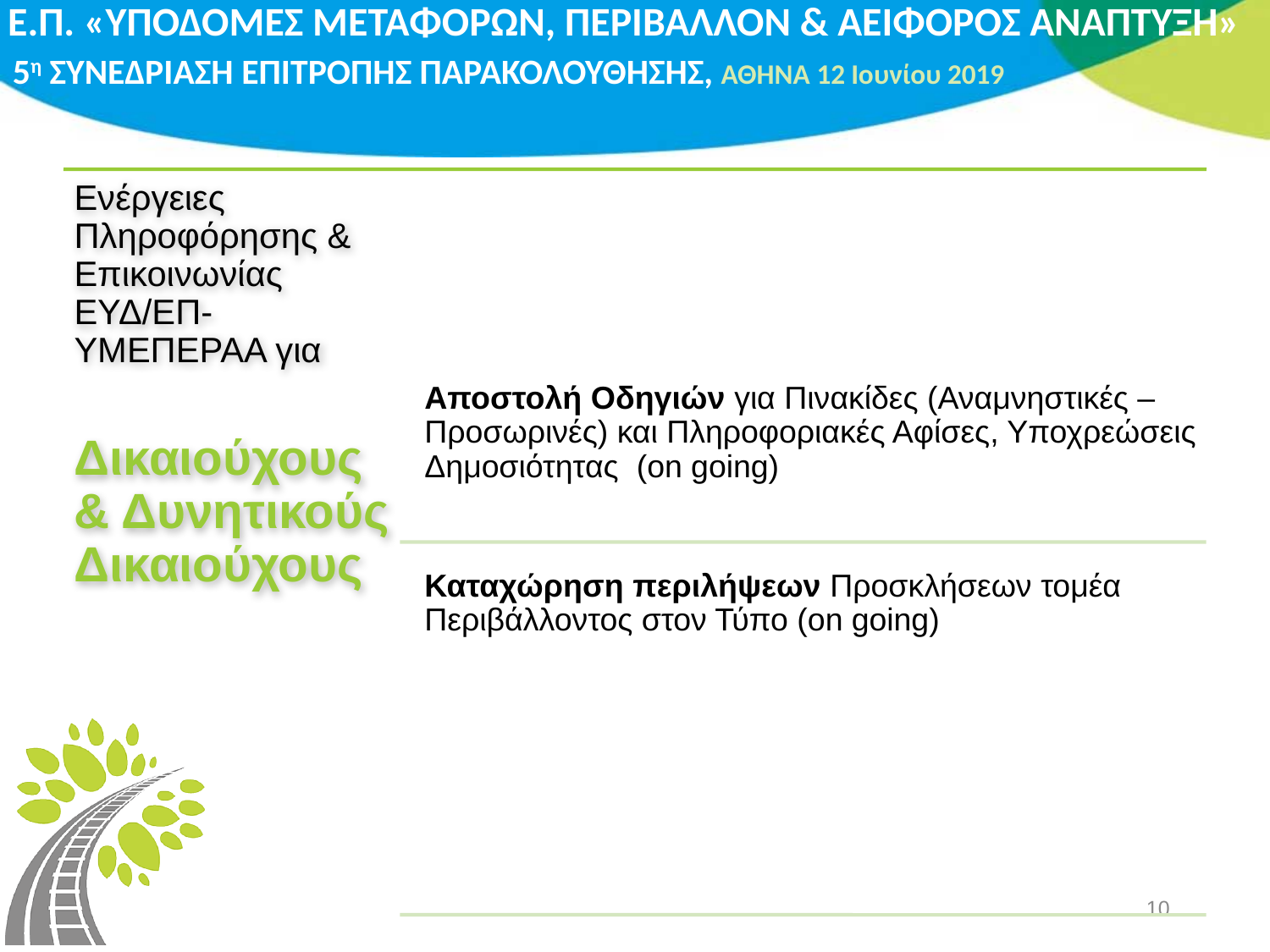

Ενέργειες Πληροφόρησης & Επικοινωνίας ΕΥΔ/ΕΠ-ΥΜΕΠΕΡΑΑ για

Δικαιούχους & Δυνητικούς Δικαιούχους

Αποστολή Οδηγιών για Πινακίδες (Αναμνηστικές – Προσωρινές) και Πληροφοριακές Αφίσες, Υποχρεώσεις Δημοσιότητας  (on going)
Καταχώρηση περιλήψεων Προσκλήσεων τομέα Περιβάλλοντος στον Τύπο (on going)
10